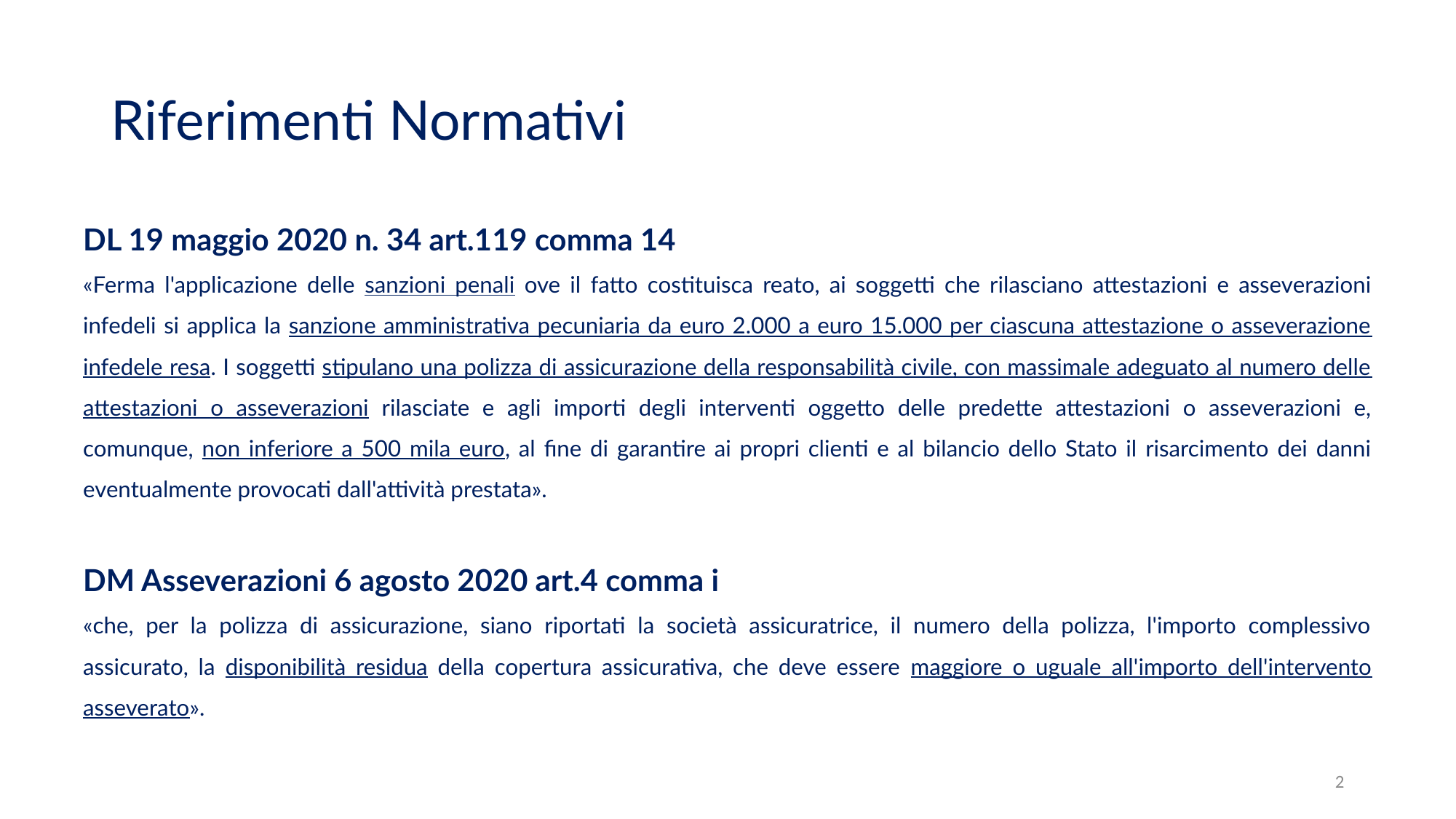

# Riferimenti Normativi
DL 19 maggio 2020 n. 34 art.119 comma 14
«Ferma l'applicazione delle sanzioni penali ove il fatto costituisca reato, ai soggetti che rilasciano attestazioni e asseverazioni infedeli si applica la sanzione amministrativa pecuniaria da euro 2.000 a euro 15.000 per ciascuna attestazione o asseverazione infedele resa. I soggetti stipulano una polizza di assicurazione della responsabilità civile, con massimale adeguato al numero delle attestazioni o asseverazioni rilasciate e agli importi degli interventi oggetto delle predette attestazioni o asseverazioni e, comunque, non inferiore a 500 mila euro, al fine di garantire ai propri clienti e al bilancio dello Stato il risarcimento dei danni eventualmente provocati dall'attività prestata».

DM Asseverazioni 6 agosto 2020 art.4 comma i
«che, per la polizza di assicurazione, siano riportati la società assicuratrice, il numero della polizza, l'importo complessivo assicurato, la disponibilità residua della copertura assicurativa, che deve essere maggiore o uguale all'importo dell'intervento asseverato».
2